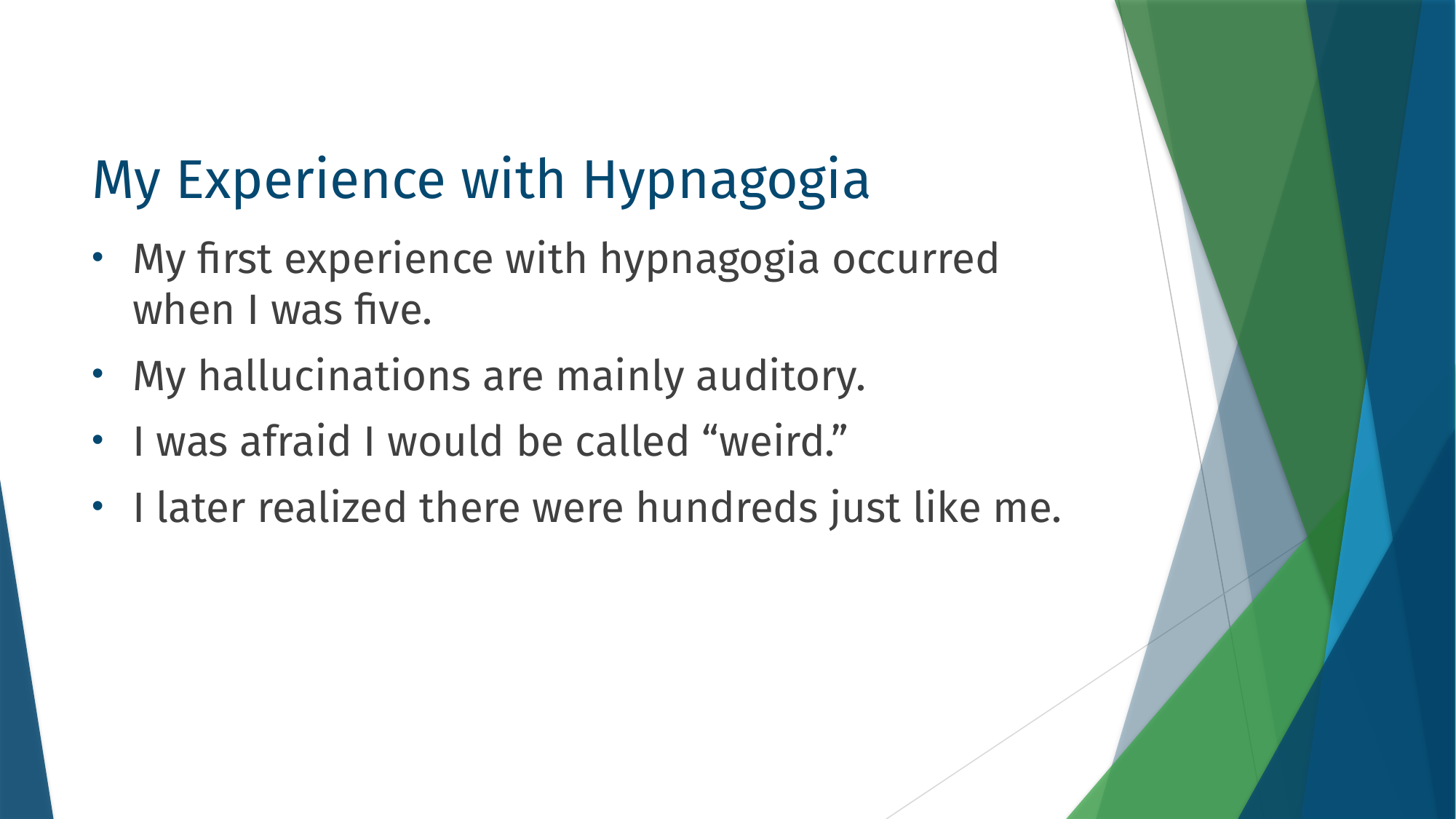

# My Experience with Hypnagogia
My first experience with hypnagogia occurred when I was five.
My hallucinations are mainly auditory.
I was afraid I would be called “weird.”
I later realized there were hundreds just like me.